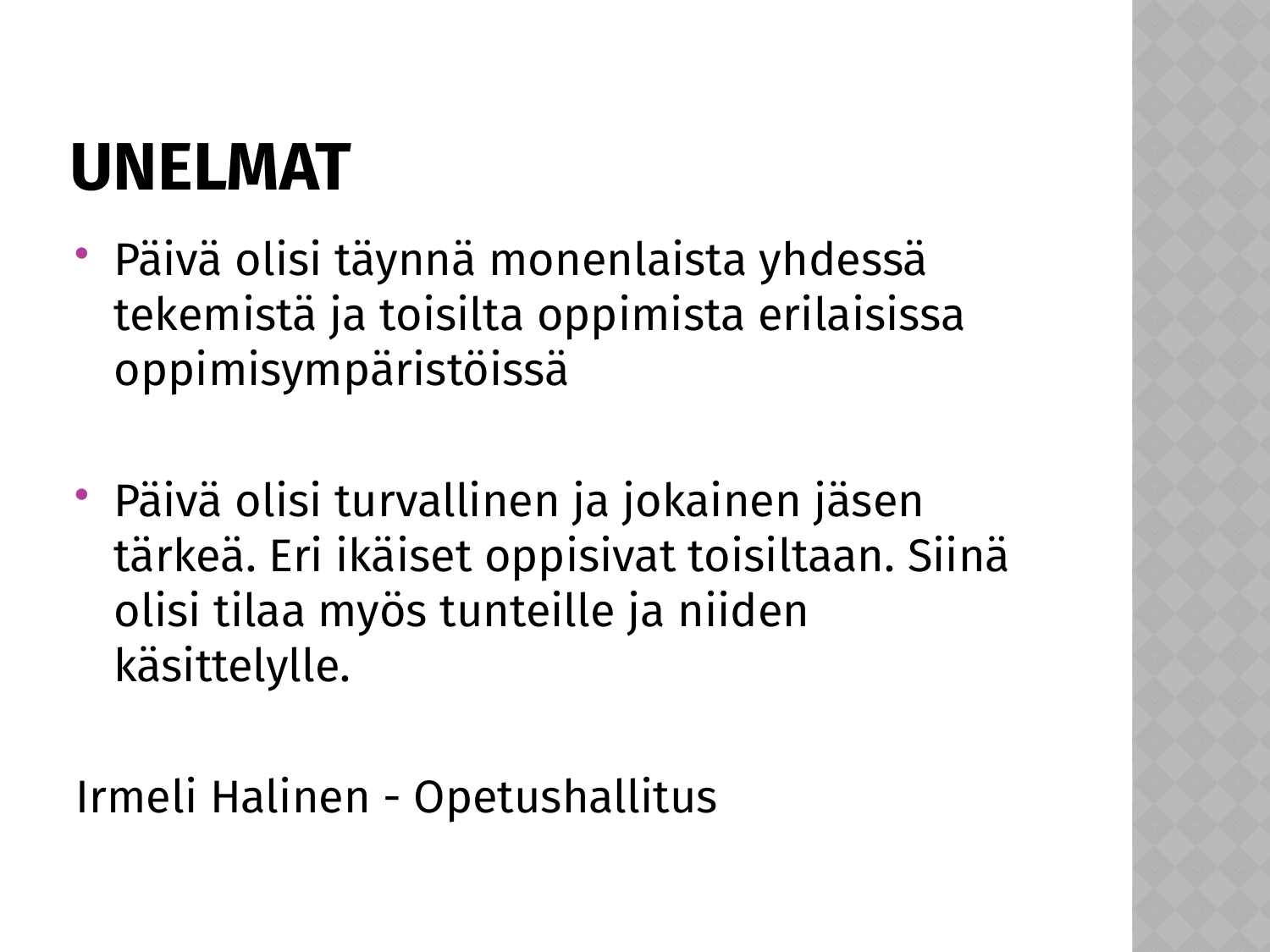

# Unelmat
Päivä olisi täynnä monenlaista yhdessä tekemistä ja toisilta oppimista erilaisissa oppimisympäristöissä

Päivä olisi turvallinen ja jokainen jäsen tärkeä. Eri ikäiset oppisivat toisiltaan. Siinä olisi tilaa myös tunteille ja niiden käsittelylle.

Irmeli Halinen - Opetushallitus